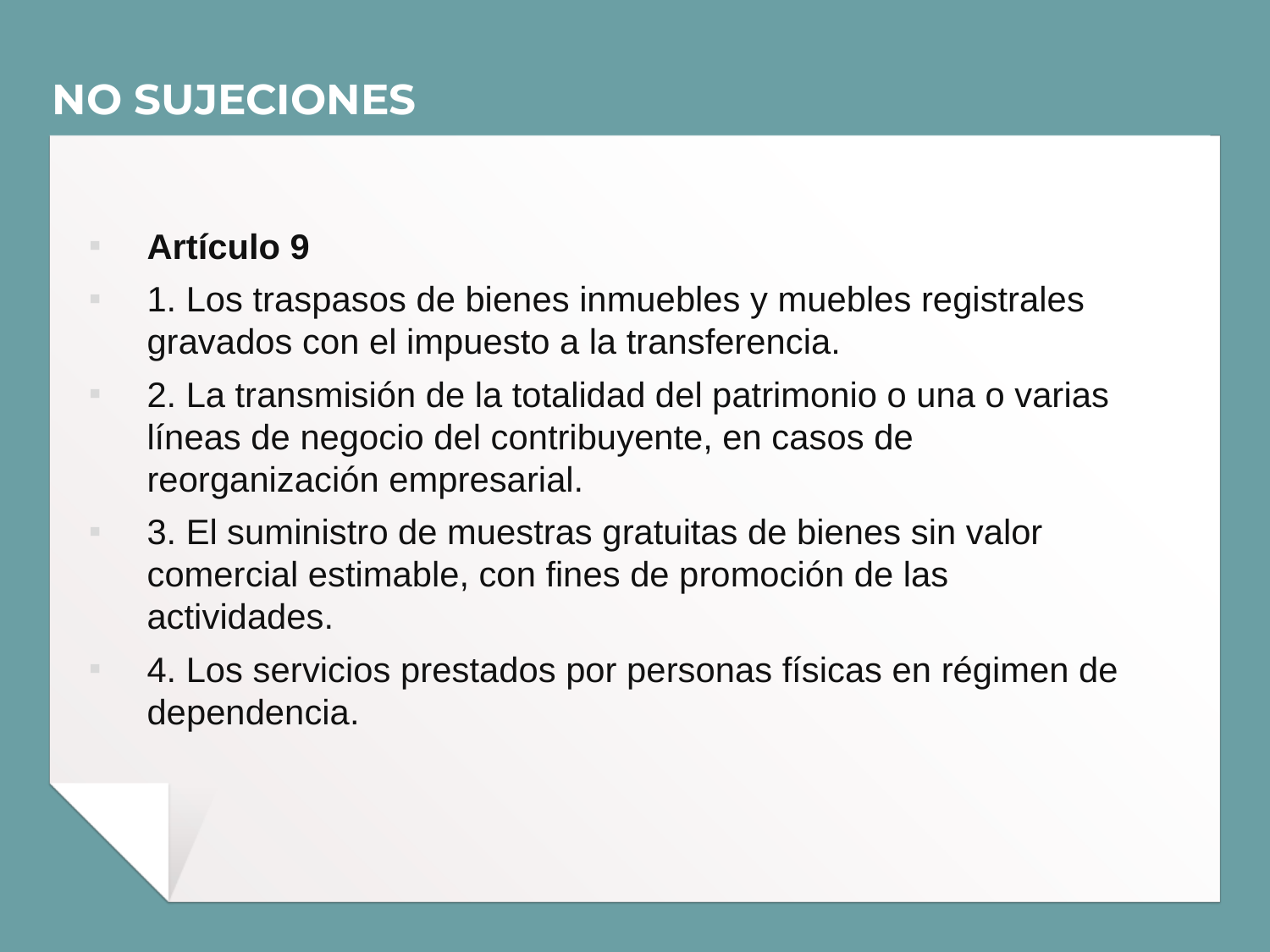

# NO SUJECIONES

Artículo 9
1. Los traspasos de bienes inmuebles y muebles registrales gravados con el impuesto a la transferencia.
2. La transmisión de la totalidad del patrimonio o una o varias líneas de negocio del contribuyente, en casos de reorganización empresarial.
3. El suministro de muestras gratuitas de bienes sin valor comercial estimable, con fines de promoción de las actividades.
4. Los servicios prestados por personas físicas en régimen de dependencia.